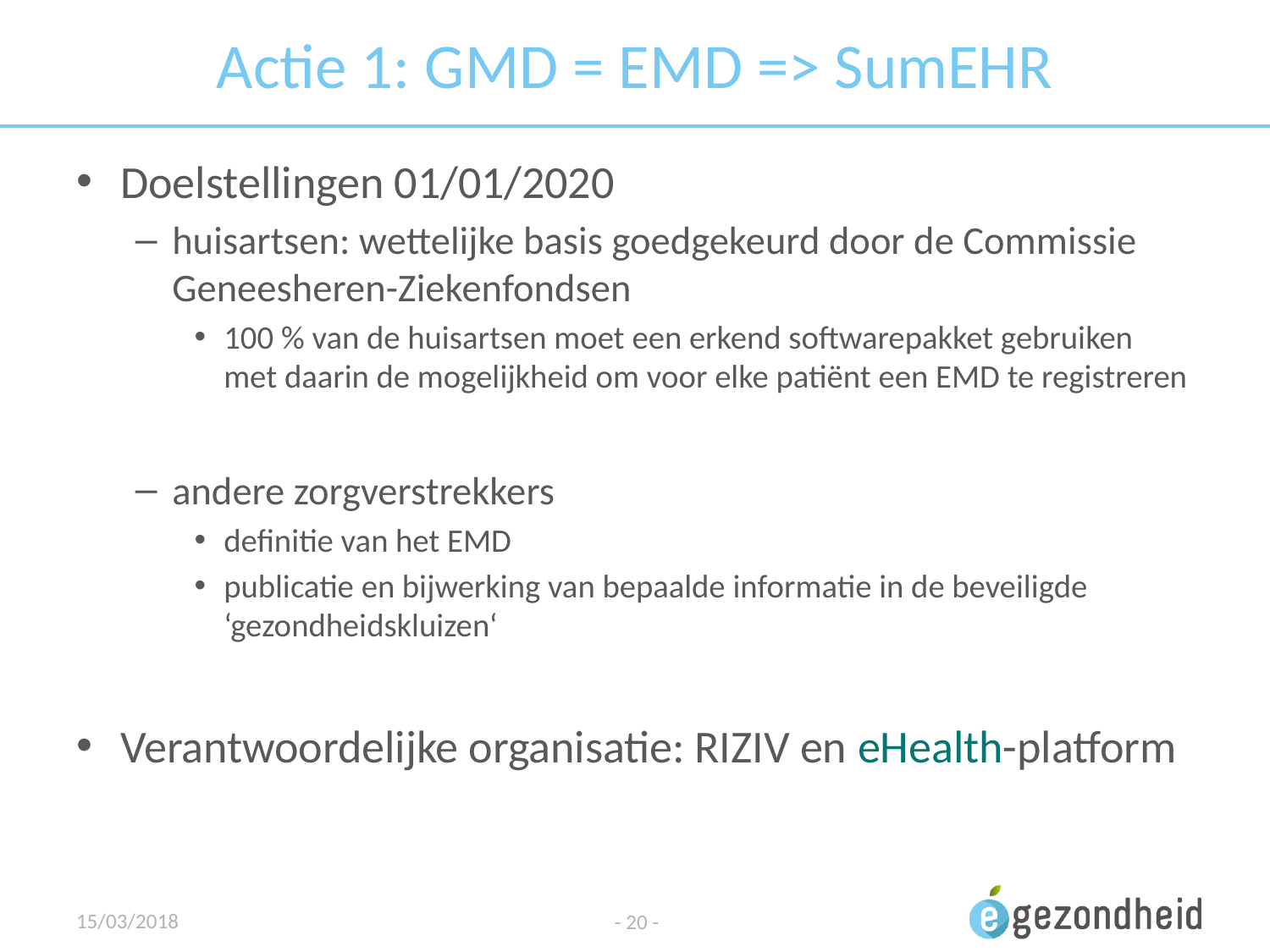

# Actie 1: GMD = EMD => SumEHR
Doelstellingen 01/01/2020
huisartsen: wettelijke basis goedgekeurd door de Commissie Geneesheren-Ziekenfondsen
100 % van de huisartsen moet een erkend softwarepakket gebruiken met daarin de mogelijkheid om voor elke patiënt een EMD te registreren

andere zorgverstrekkers
definitie van het EMD
publicatie en bijwerking van bepaalde informatie in de beveiligde ‘gezondheidskluizen‘

Verantwoordelijke organisatie: RIZIV en eHealth-platform

15/03/2018
- 20 -